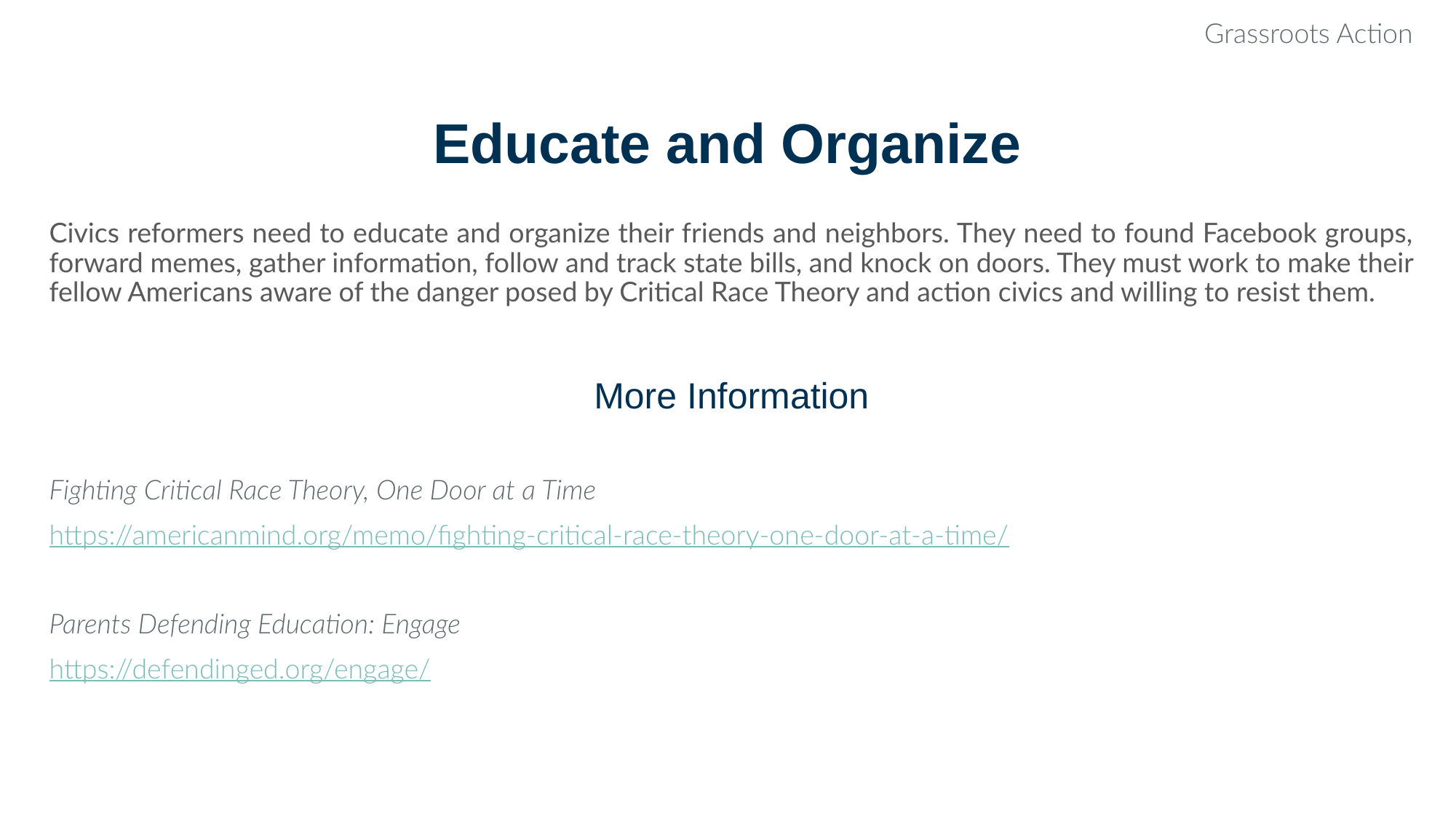

Grassroots Action
# Educate and Organize
Civics reformers need to educate and organize their friends and neighbors. They need to found Facebook groups, forward memes, gather information, follow and track state bills, and knock on doors. They must work to make their fellow Americans aware of the danger posed by Critical Race Theory and action civics and willing to resist them.

More Information

Fighting Critical Race Theory, One Door at a Time
https://americanmind.org/memo/fighting-critical-race-theory-one-door-at-a-time/

Parents Defending Education: Engage
https://defendinged.org/engage/